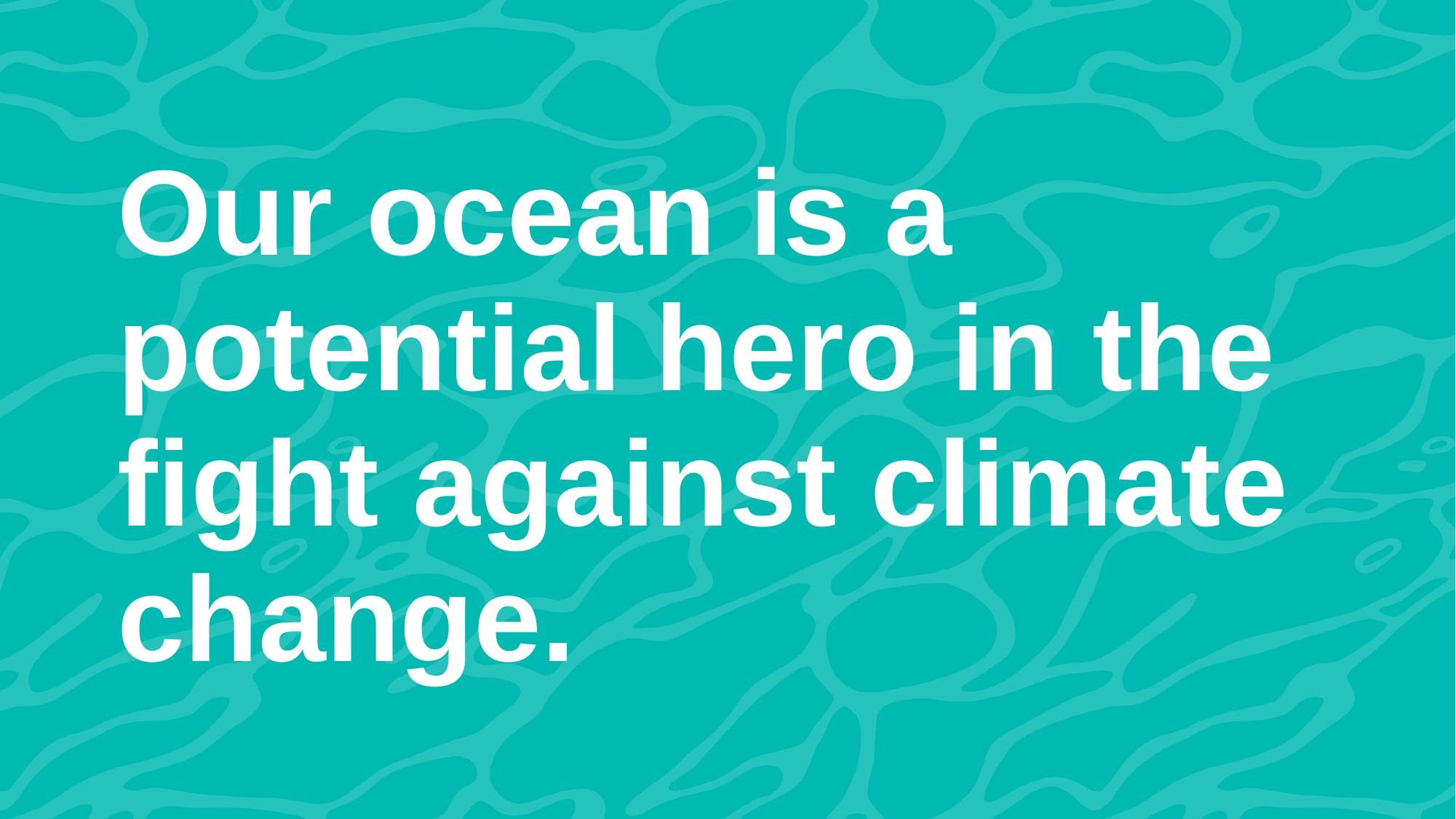

Our ocean is a potential hero in the fight against climate change.